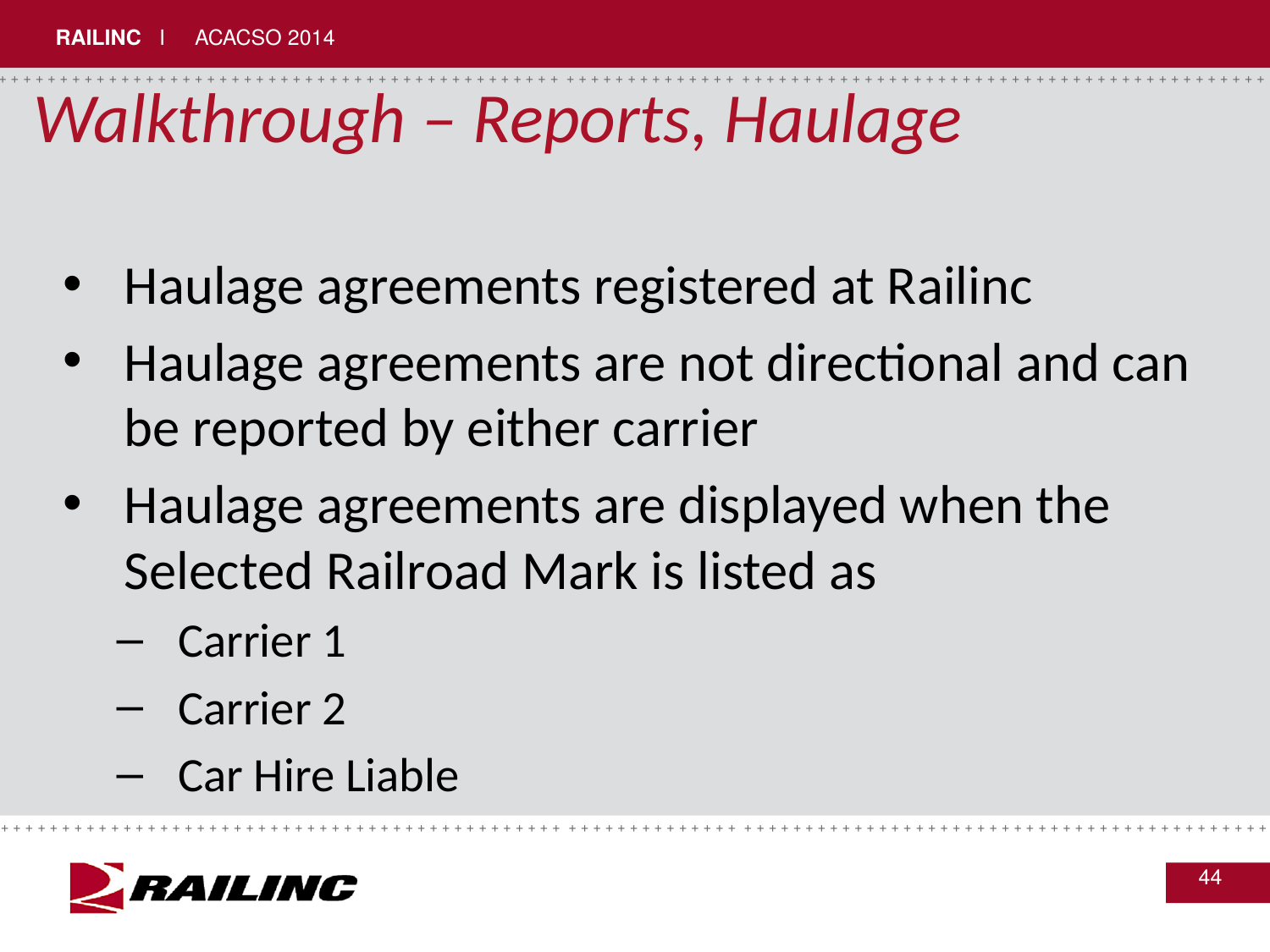

Walkthrough – Reports, Haulage
Haulage agreements registered at Railinc
Haulage agreements are not directional and can be reported by either carrier
Haulage agreements are displayed when the Selected Railroad Mark is listed as
Carrier 1
Carrier 2
Car Hire Liable

44